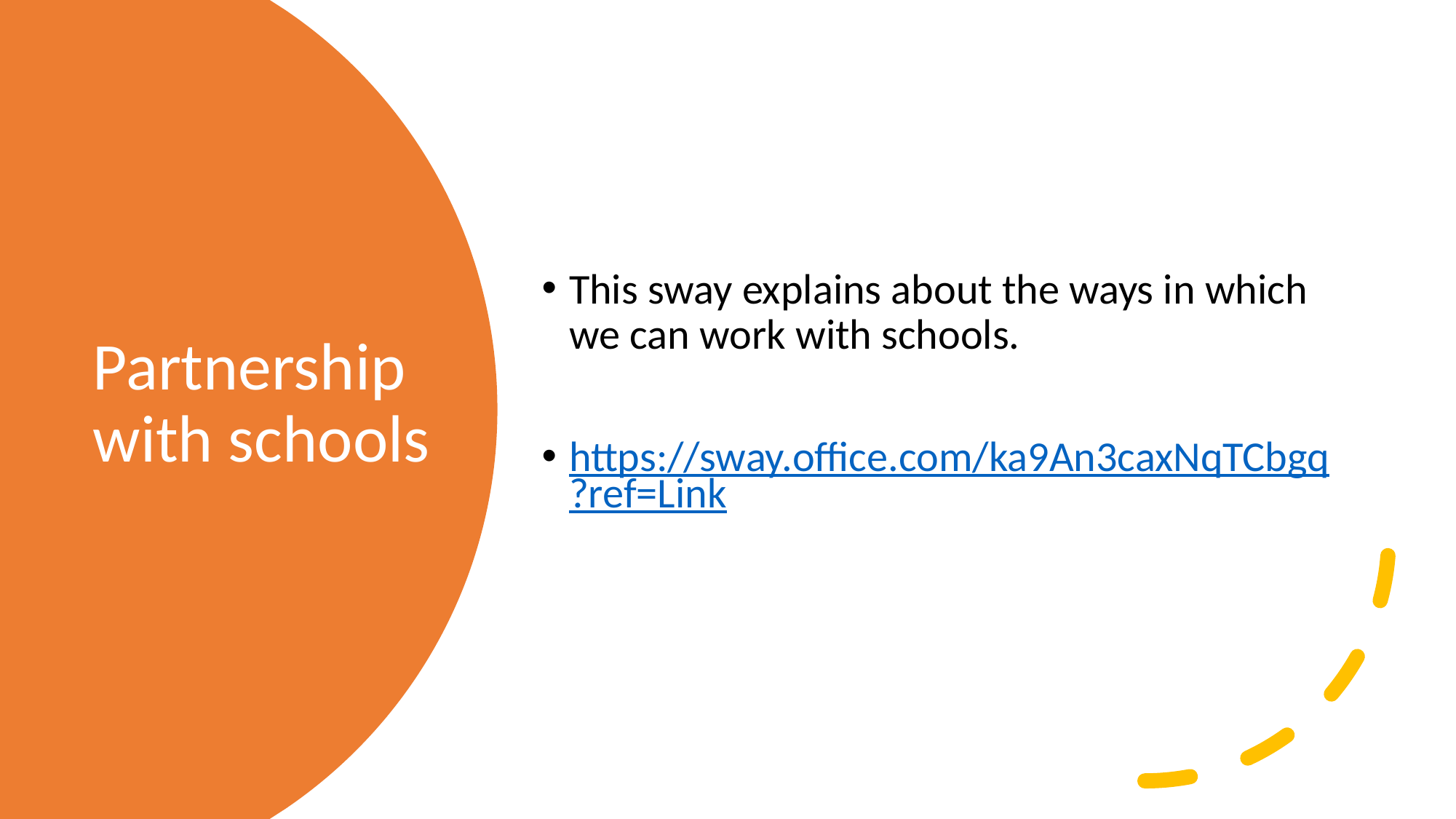

This sway explains about the ways in which we can work with schools.

https://sway.office.com/ka9An3caxNqTCbgq?ref=Link

# Partnership with schools